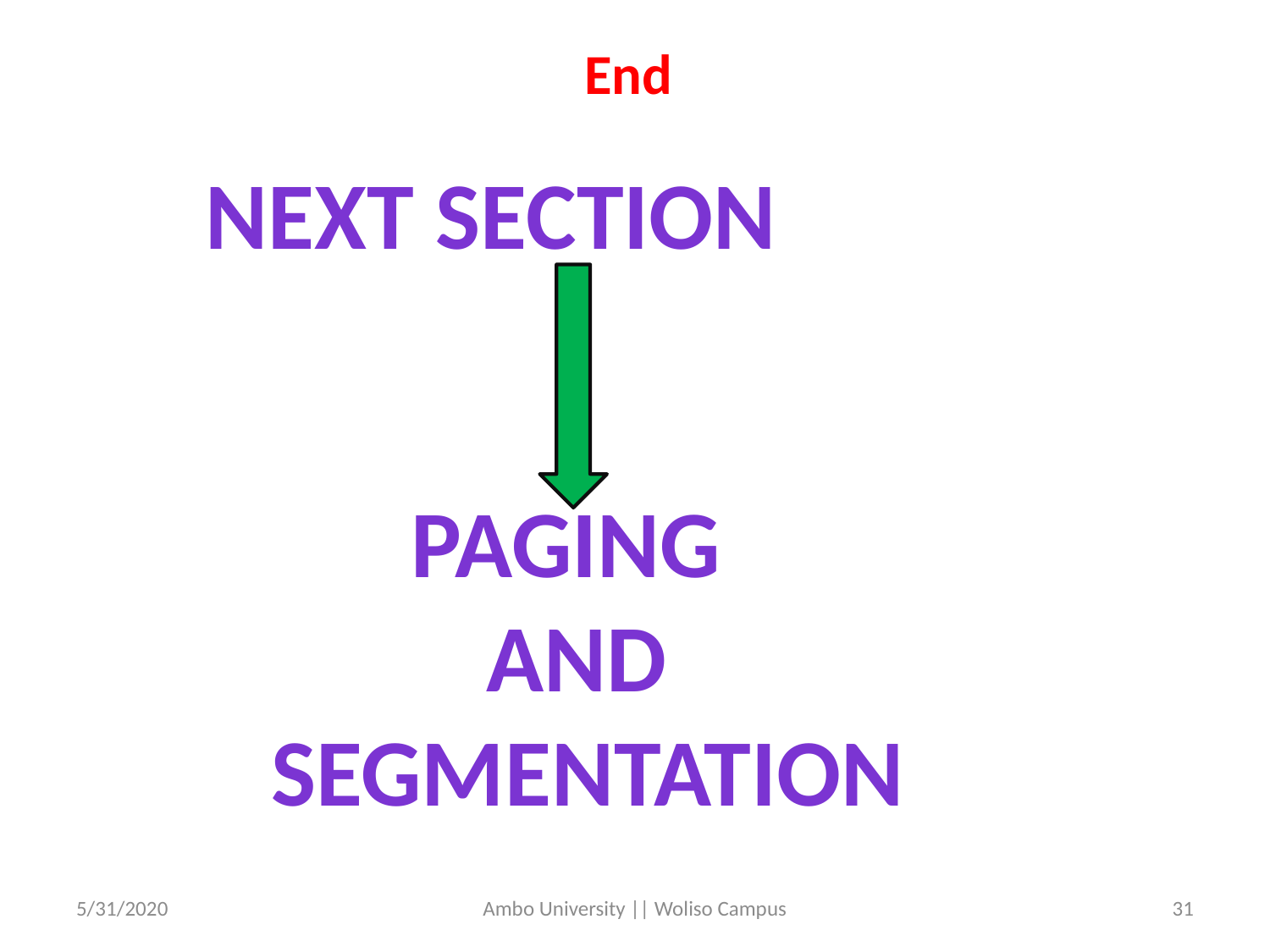

End

Next section

Paging
and
segmentation
5/31/2020
Ambo University || Woliso Campus
31